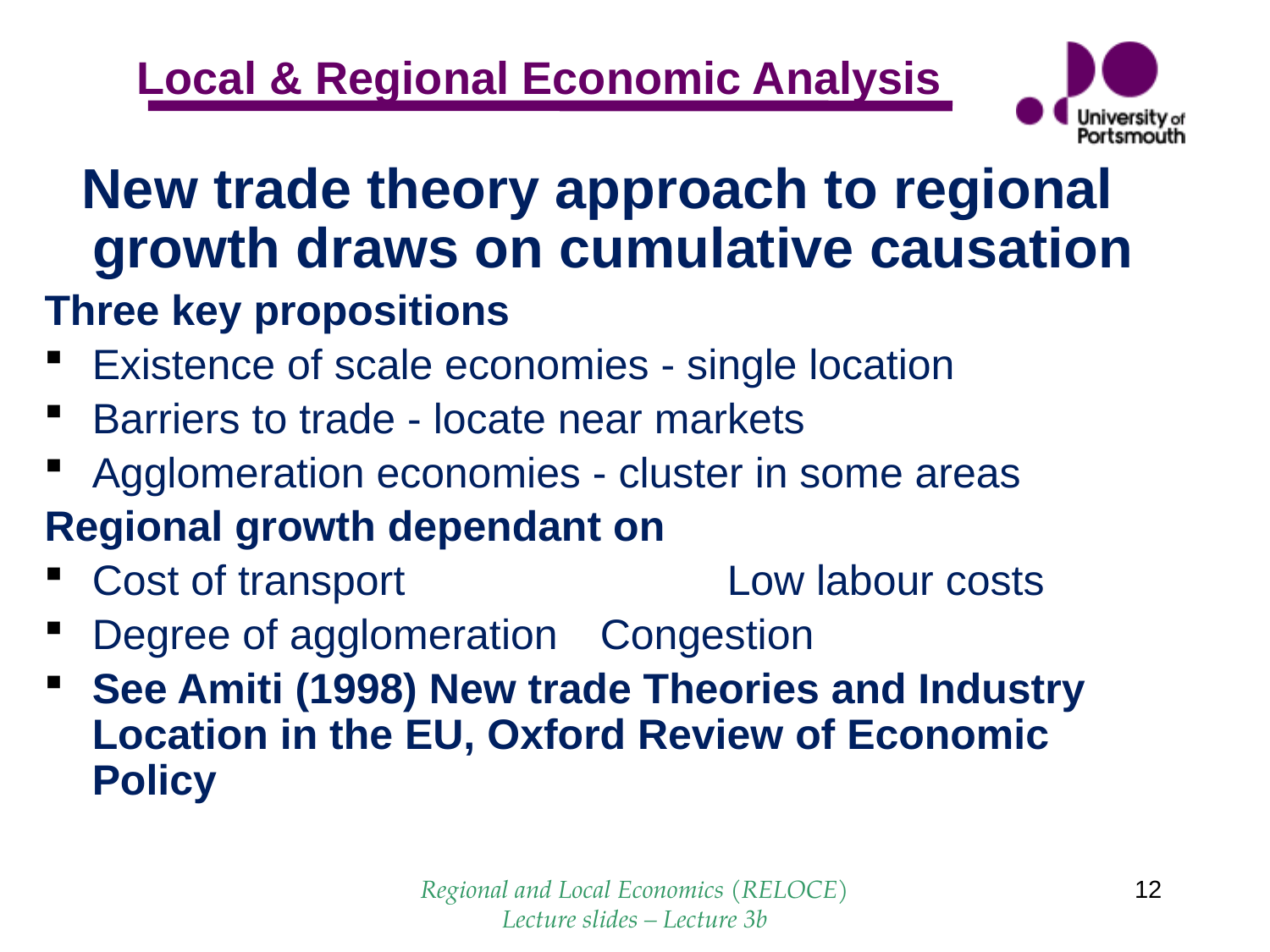

New trade theory approach to regional growth draws on cumulative causation
Three key propositions
Existence of scale economies - single location
Barriers to trade - locate near markets
Agglomeration economies - cluster in some areas
Regional growth dependant on
Cost of transport 			Low labour costs
Degree of agglomeration 	Congestion
See Amiti (1998) New trade Theories and Industry Location in the EU, Oxford Review of Economic Policy
Regional and Local Economics (RELOCE) Lecture slides – Lecture 3b
12